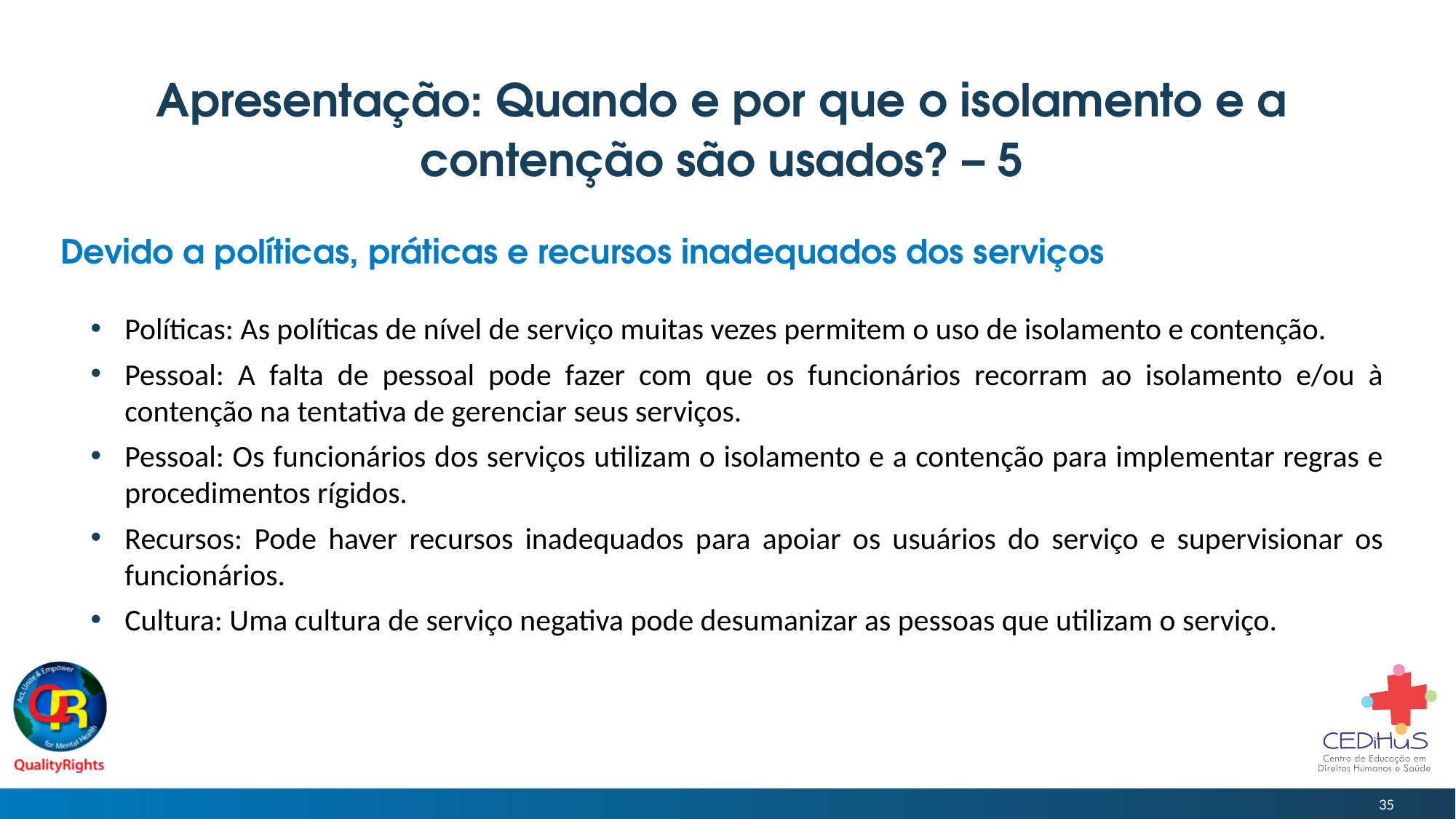

# Apresentação: Quando e por que o isolamento e a contenção são usados? – 5
Devido a políticas, práticas e recursos inadequados dos serviços
Políticas: As políticas de nível de serviço muitas vezes permitem o uso de isolamento e contenção.
Pessoal: A falta de pessoal pode fazer com que os funcionários recorram ao isolamento e/ou à contenção na tentativa de gerenciar seus serviços.
Pessoal: Os funcionários dos serviços utilizam o isolamento e a contenção para implementar regras e procedimentos rígidos.
Recursos: Pode haver recursos inadequados para apoiar os usuários do serviço e supervisionar os funcionários.
Cultura: Uma cultura de serviço negativa pode desumanizar as pessoas que utilizam o serviço.